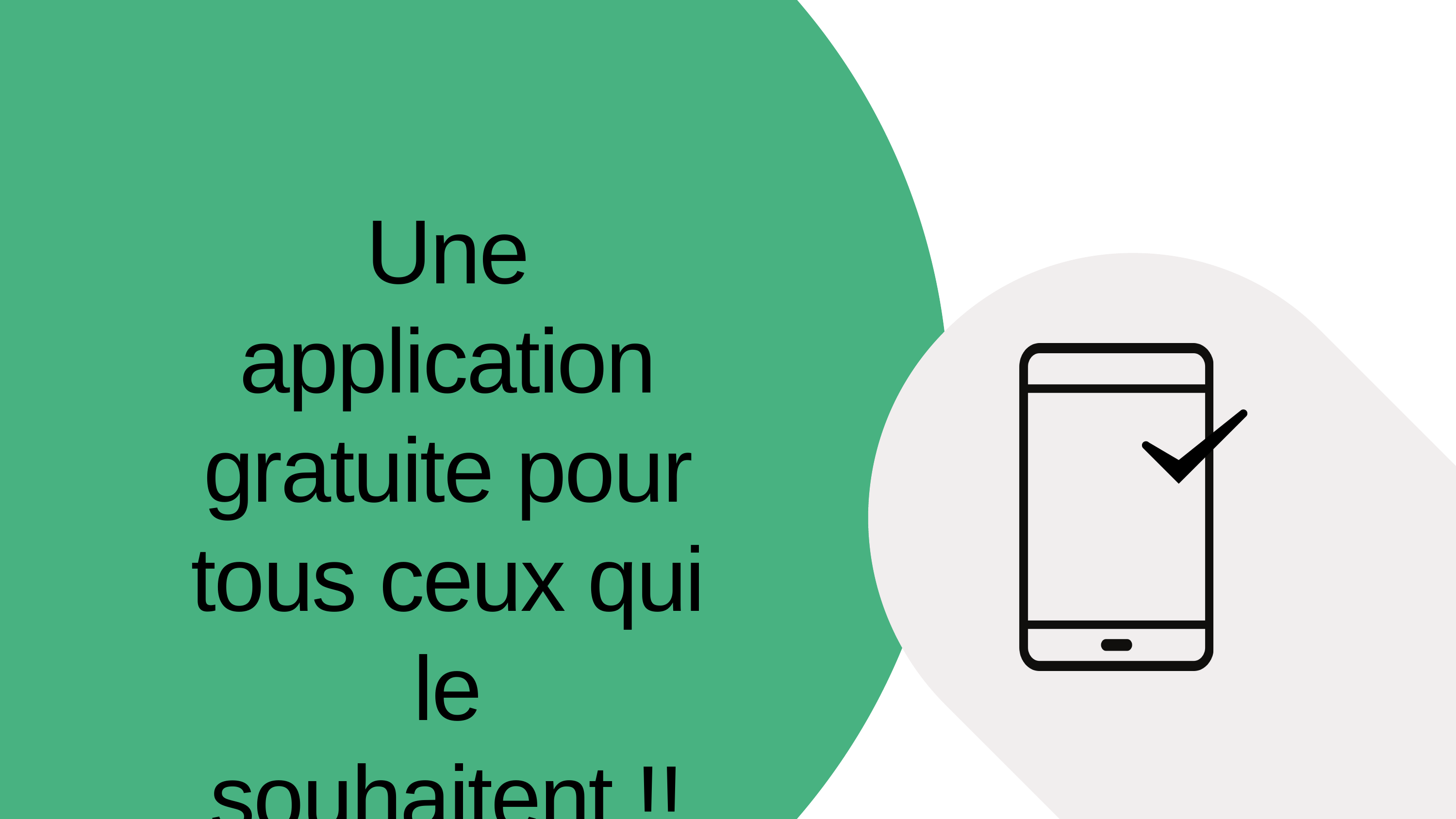

Une application gratuite pour tous ceux qui le souhaitent !!